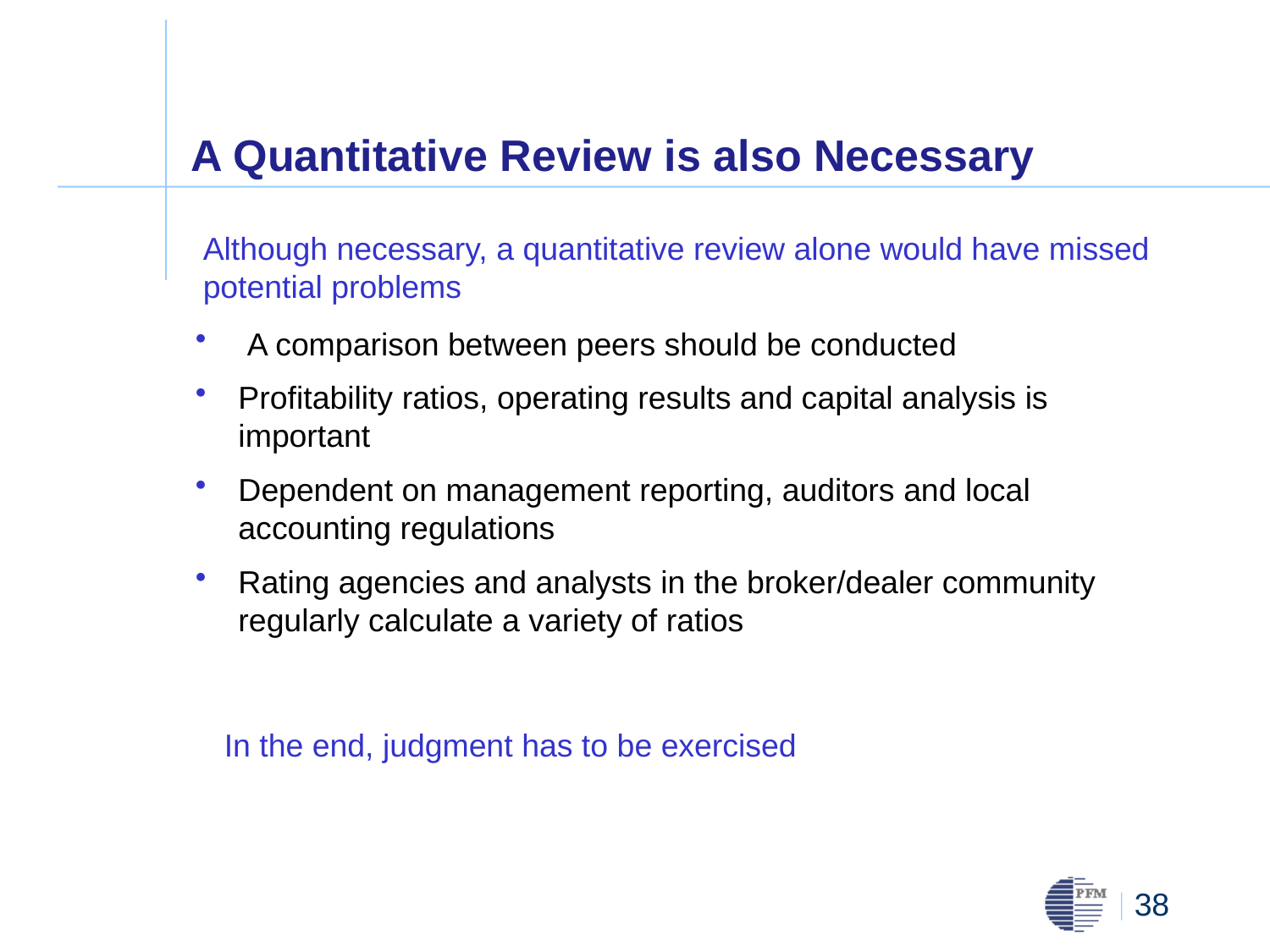

# A Quantitative Review is also Necessary
Although necessary, a quantitative review alone would have missed potential problems
 A comparison between peers should be conducted
Profitability ratios, operating results and capital analysis is important
Dependent on management reporting, auditors and local accounting regulations
Rating agencies and analysts in the broker/dealer community  regularly calculate a variety of ratios

In the end, judgment has to be exercised